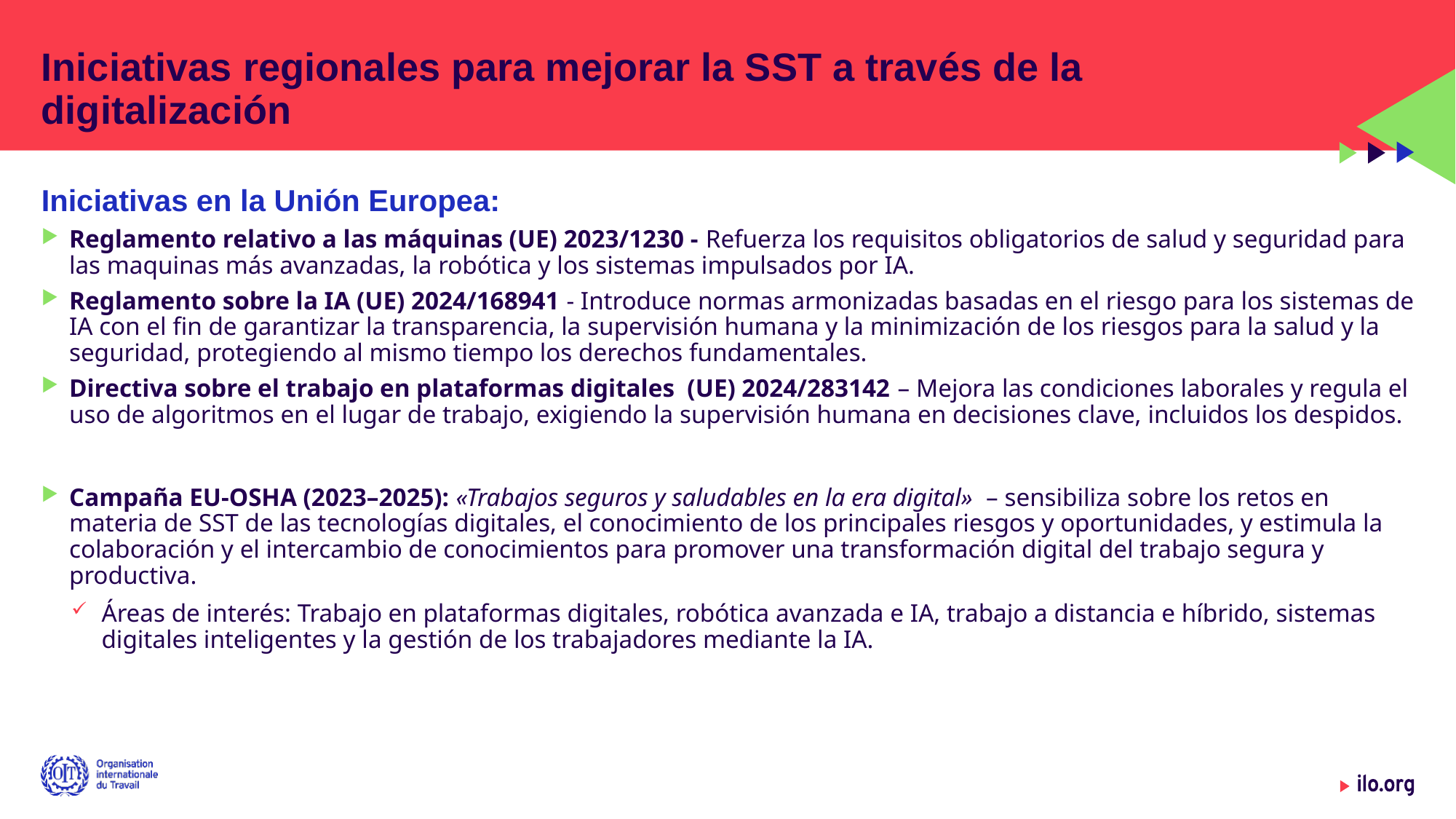

# Iniciativas regionales para mejorar la SST a través de la digitalización
Iniciativas en la Unión Europea:
Reglamento relativo a las máquinas (UE) 2023/1230 - Refuerza los requisitos obligatorios de salud y seguridad para las maquinas más avanzadas, la robótica y los sistemas impulsados por IA.
Reglamento sobre la IA (UE) 2024/168941 - Introduce normas armonizadas basadas en el riesgo para los sistemas de IA con el fin de garantizar la transparencia, la supervisión humana y la minimización de los riesgos para la salud y la seguridad, protegiendo al mismo tiempo los derechos fundamentales.
Directiva sobre el trabajo en plataformas digitales  (UE) 2024/283142 – Mejora las condiciones laborales y regula el uso de algoritmos en el lugar de trabajo, exigiendo la supervisión humana en decisiones clave, incluidos los despidos.

Campaña EU-OSHA (2023–2025): «Trabajos seguros y saludables en la era digital»  – sensibiliza sobre los retos en materia de SST de las tecnologías digitales, el conocimiento de los principales riesgos y oportunidades, y estimula la colaboración y el intercambio de conocimientos para promover una transformación digital del trabajo segura y productiva.
Áreas de interés: Trabajo en plataformas digitales, robótica avanzada e IA, trabajo a distancia e híbrido, sistemas digitales inteligentes y la gestión de los trabajadores mediante la IA.